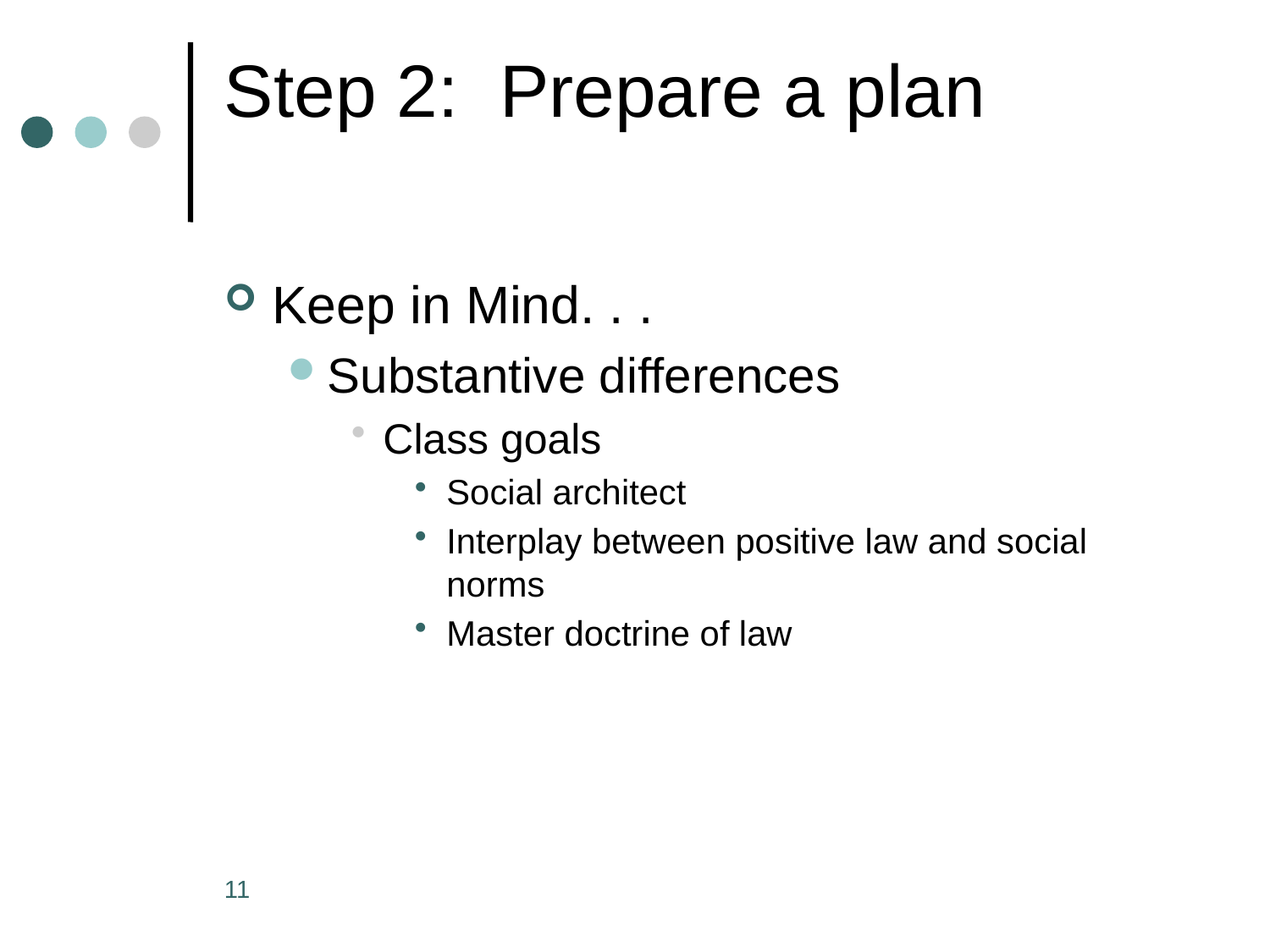

# Step 2:  Prepare a plan
Keep in Mind. . .
Substantive differences
Class goals
Social architect
Interplay between positive law and social norms
Master doctrine of law
11